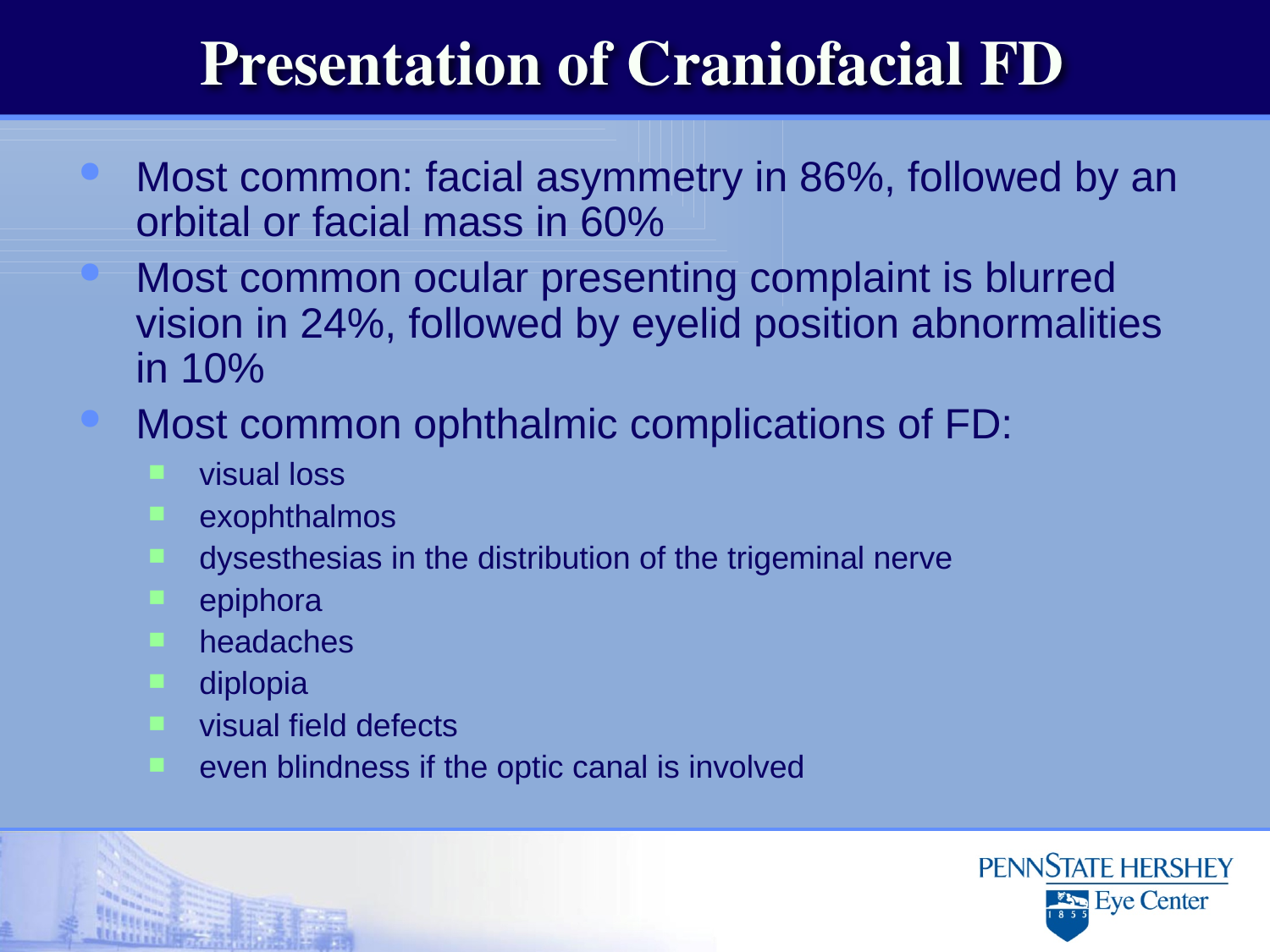

# Presentation of Craniofacial FD
Most common: facial asymmetry in 86%, followed by an orbital or facial mass in 60%
Most common ocular presenting complaint is blurred vision in 24%, followed by eyelid position abnormalities in 10%
Most common ophthalmic complications of FD:
visual loss
exophthalmos
dysesthesias in the distribution of the trigeminal nerve
epiphora
headaches
diplopia
visual field defects
even blindness if the optic canal is involved